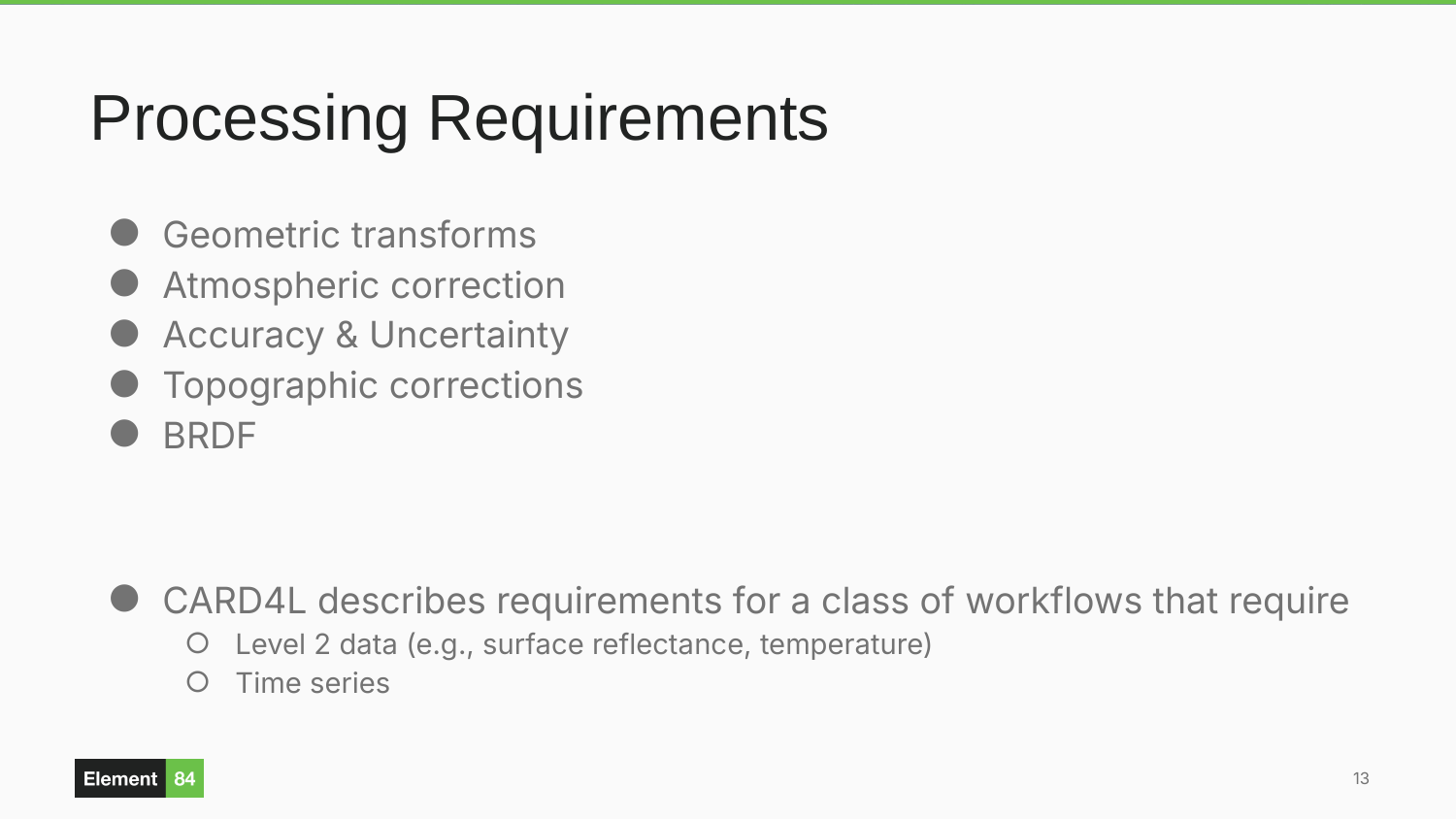

# Processing Requirements
Geometric transforms
Atmospheric correction
Accuracy & Uncertainty
Topographic corrections
BRDF

CARD4L describes requirements for a class of workflows that require
Level 2 data (e.g., surface reflectance, temperature)
Time series
13